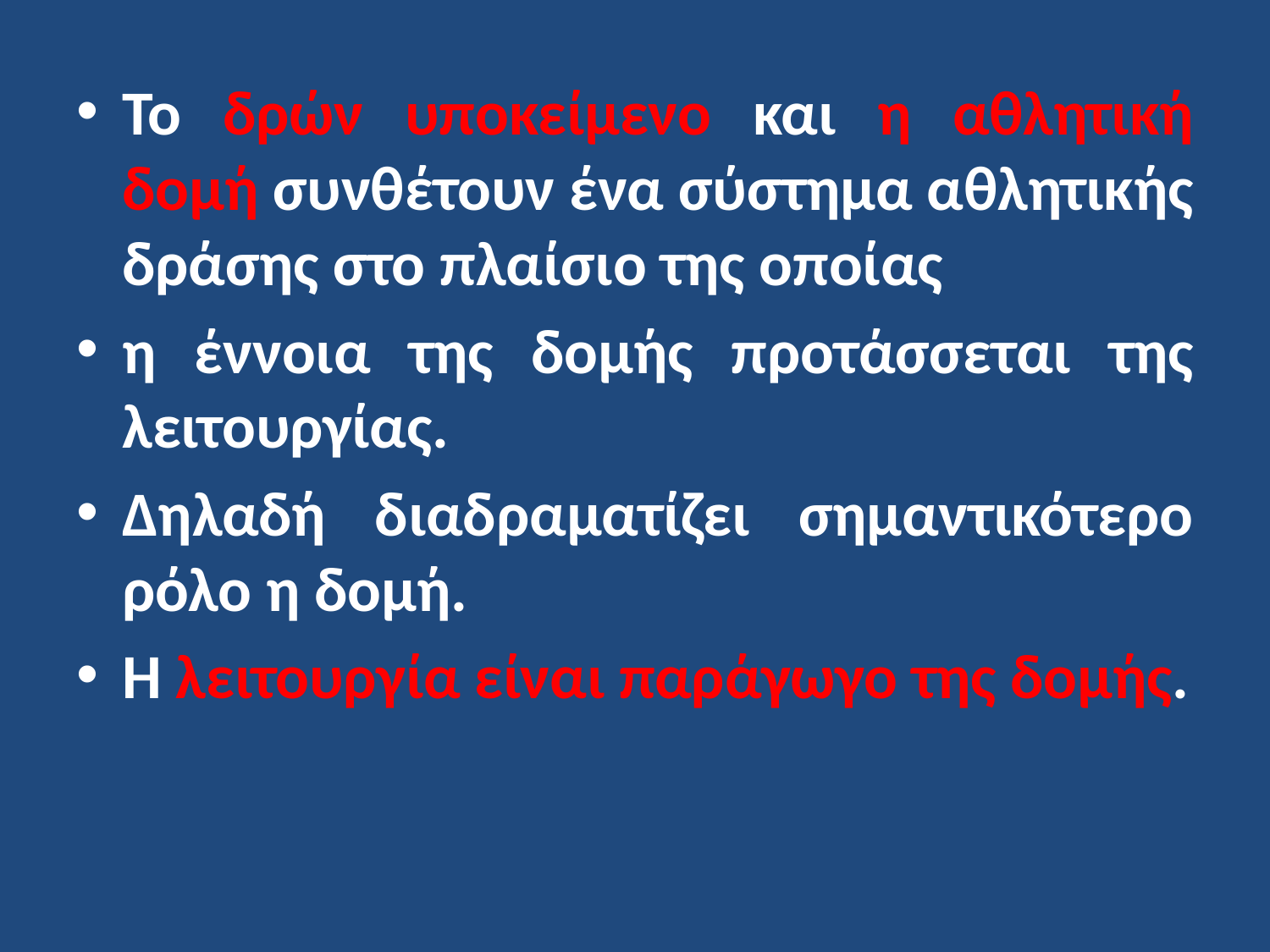

Το δρών υποκείμενο και η αθλητική δομή συνθέτουν ένα σύστημα αθλητικής δράσης στο πλαίσιο της οποίας
η έννοια της δομής προτάσσεται της λειτουργίας.
Δηλαδή διαδραματίζει σημαντικότερο ρόλο η δομή.
Η λειτουργία είναι παράγωγο της δομής.